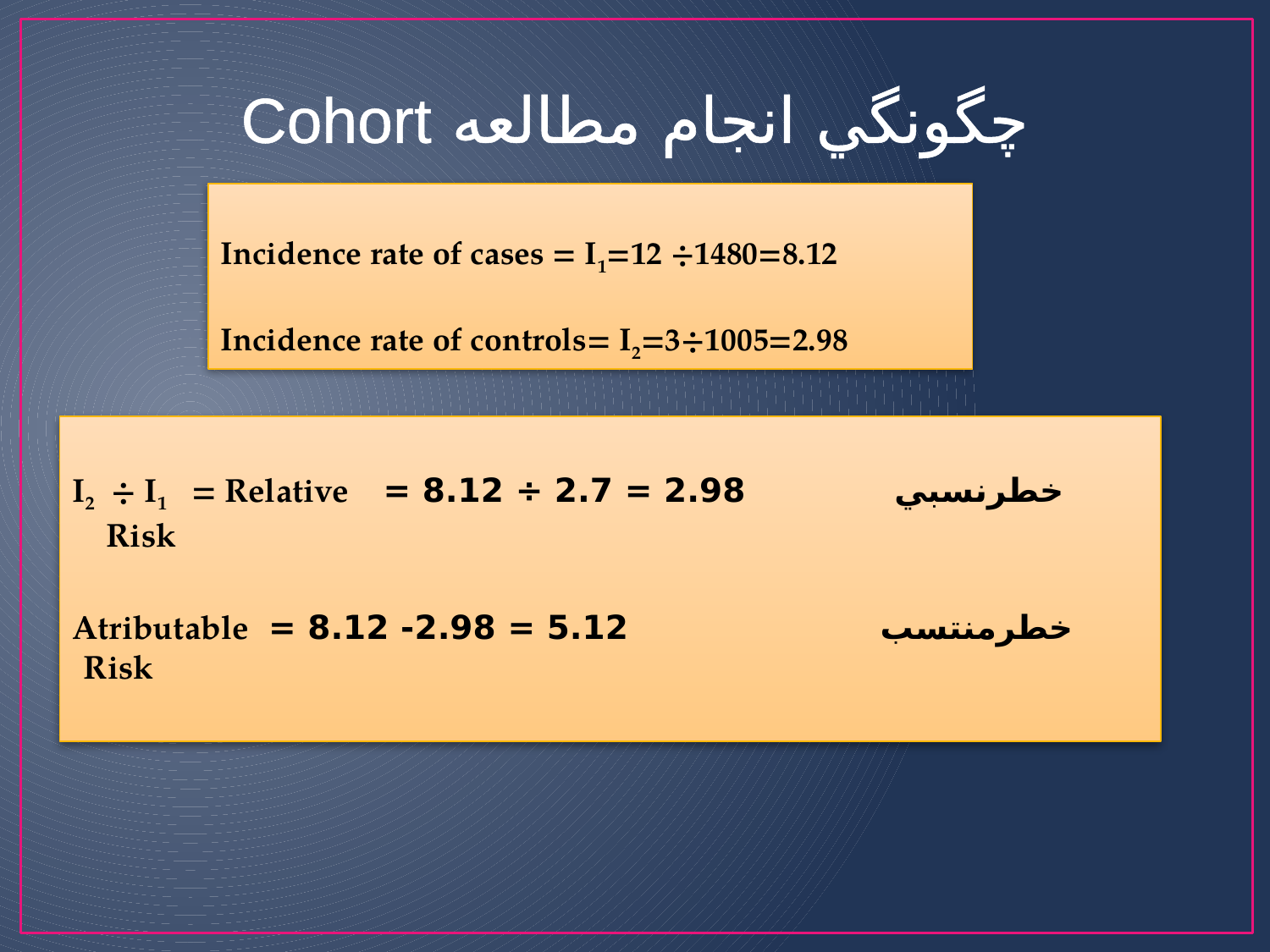

# چگونگي انجام مطالعه Cohort
Incidence rate of cases = I1=12 ÷1480=8.12
Incidence rate of controls= I2=3÷1005=2.98

    خطرنسبي             2.98 = 2.7 ÷ 8.12 =   I2  ÷ I1   = Relative Risk

    خطرمنتسب                      5.12 = 2.98- 8.12 = Atributable  Risk